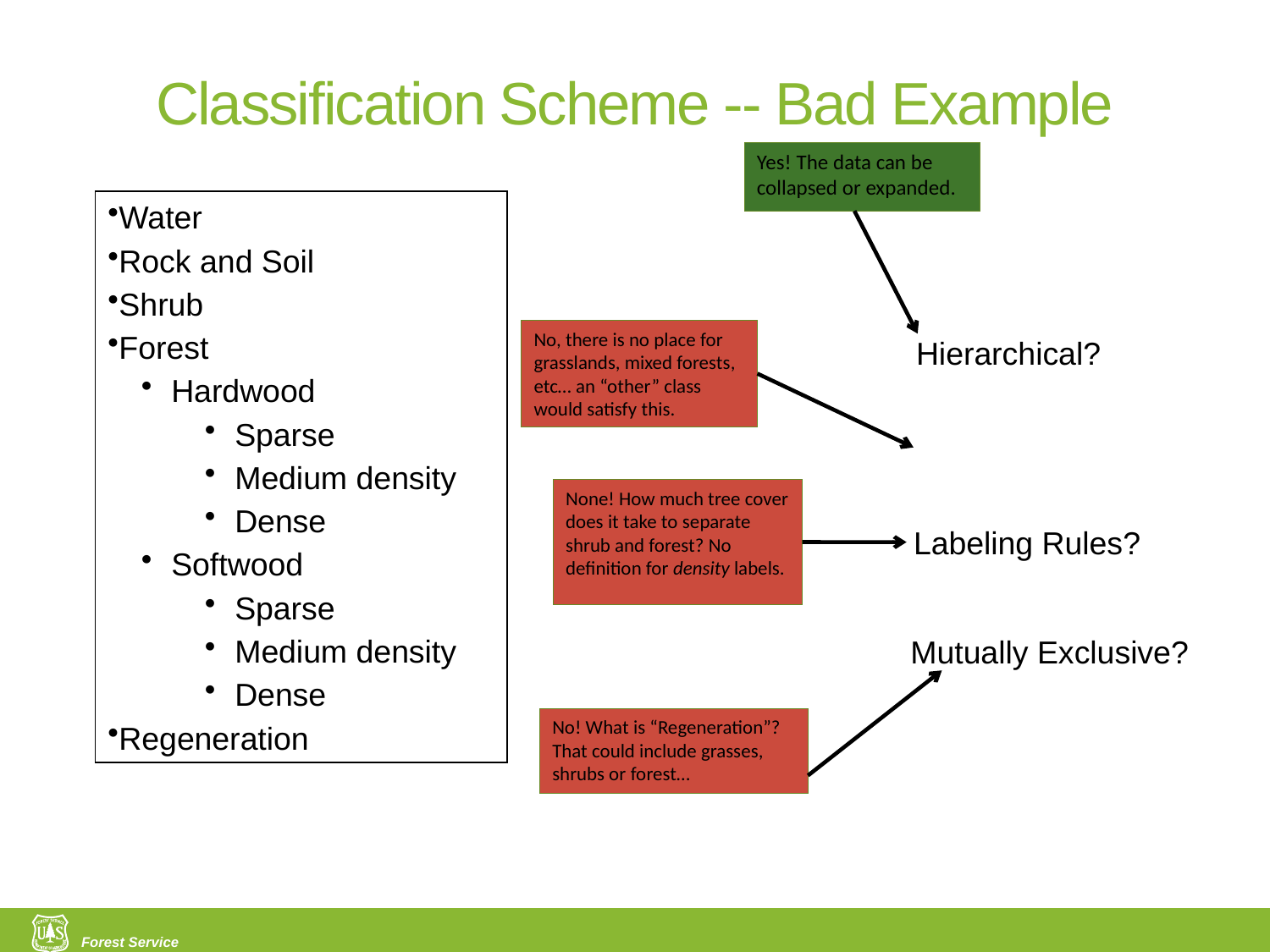

# Classification Scheme -- Bad Example
Yes! The data can be collapsed or expanded.
Water
Rock and Soil
Shrub
Forest
Hardwood
Sparse
Medium density
Dense
Softwood
Sparse
Medium density
Dense
Regeneration
No, there is no place for grasslands, mixed forests, etc… an “other” class would satisfy this.
Hierarchical?
Exhaustive?
None! How much tree cover does it take to separate shrub and forest? No definition for density labels.
Labeling Rules?
Mutually Exclusive?
No! What is “Regeneration”? That could include grasses, shrubs or forest…